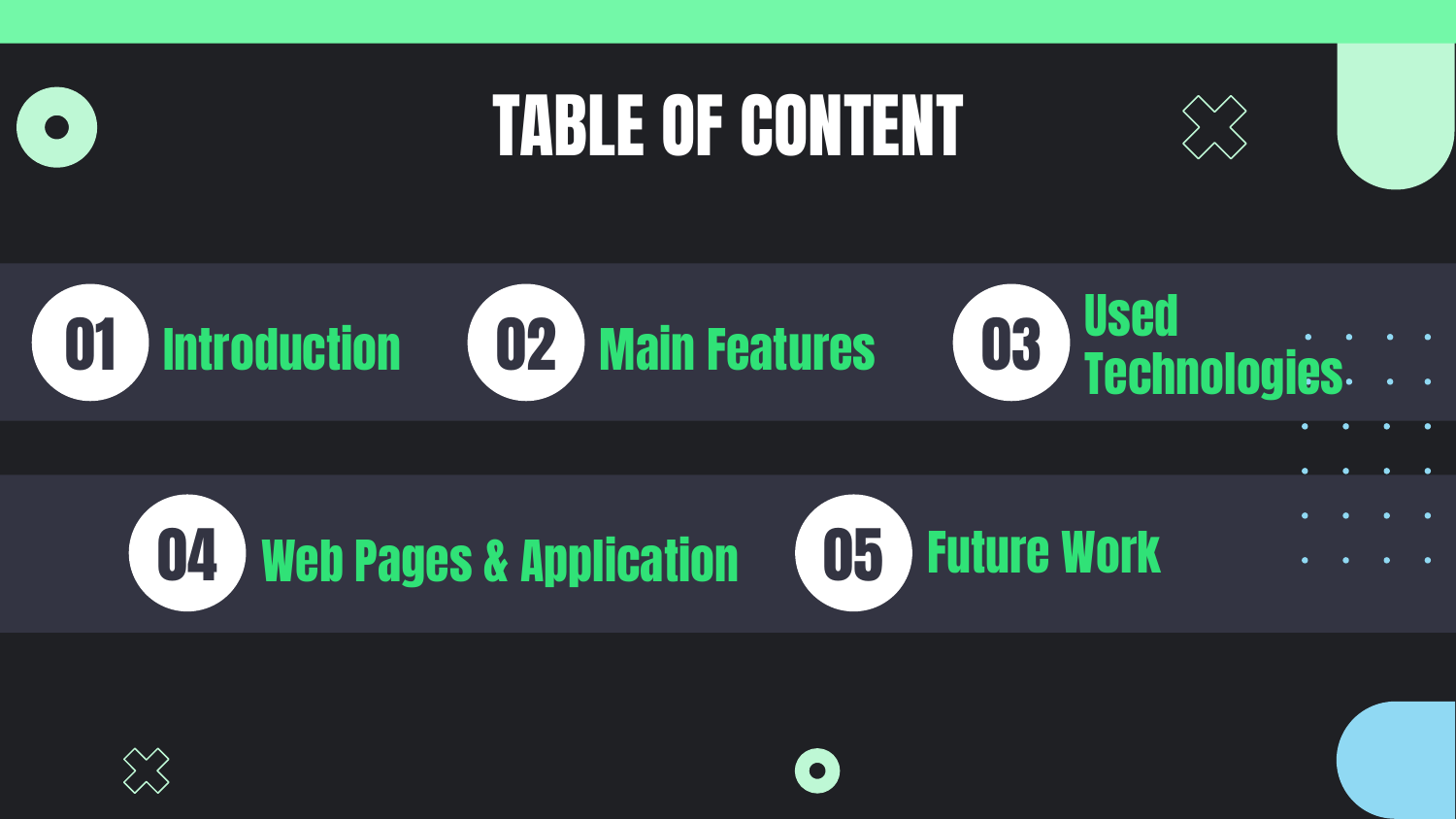

TABLE OF CONTENT

# 01
02
03
Introduction
Main Features
Used Technologies

Web Pages & Application

Future Work
04
05